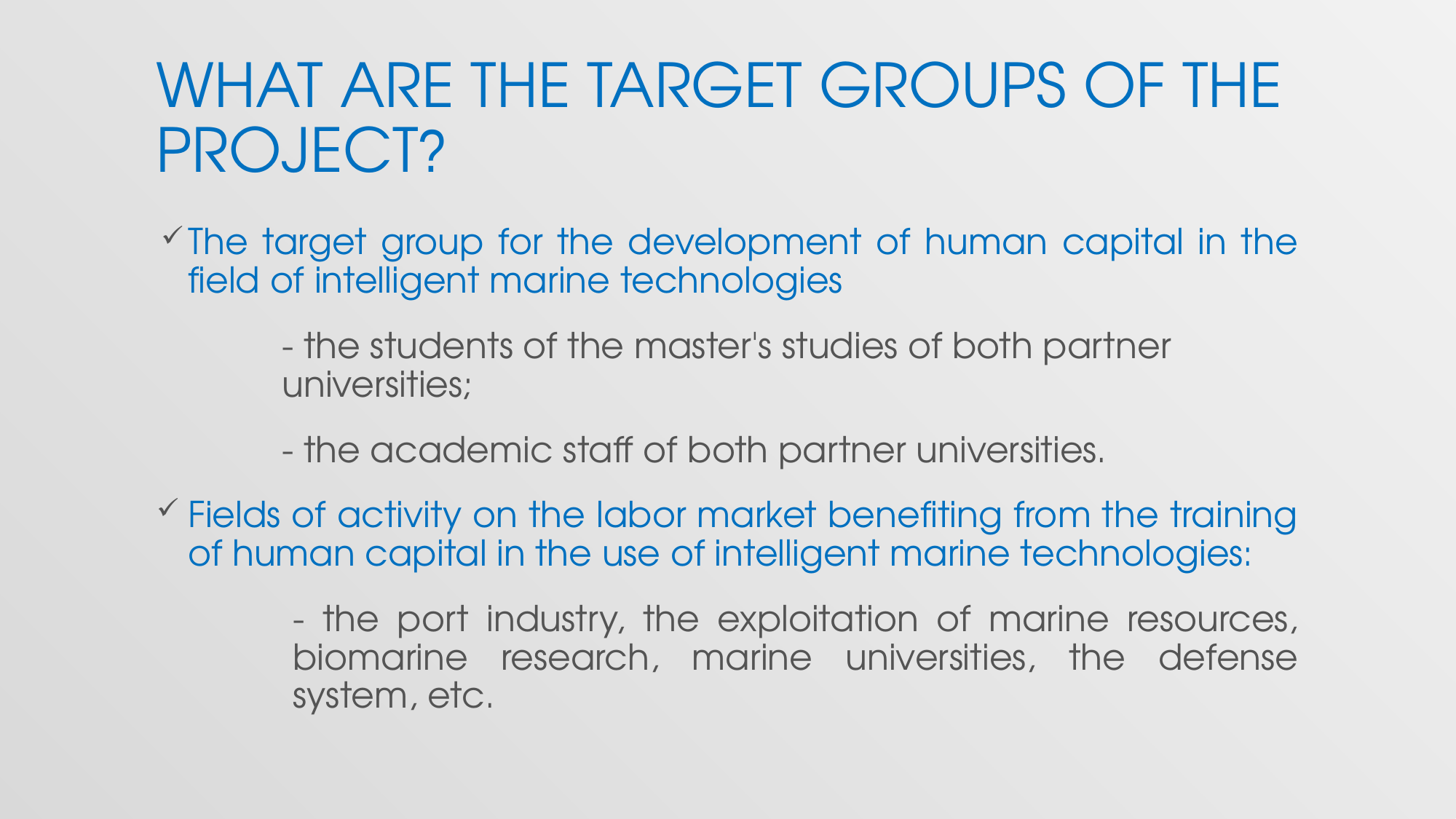

# WHAT ARE THE TARGET GROUPS OF THE PROJECT?
The target group for the development of human capital in the field of intelligent marine technologies
	- the students of the master's studies of both partner universities;
	- the academic staff of both partner universities.
Fields of activity on the labor market benefiting from the training of human capital in the use of intelligent marine technologies:
	- the port industry, the exploitation of marine resources, biomarine research, marine universities, the defense system, etc.